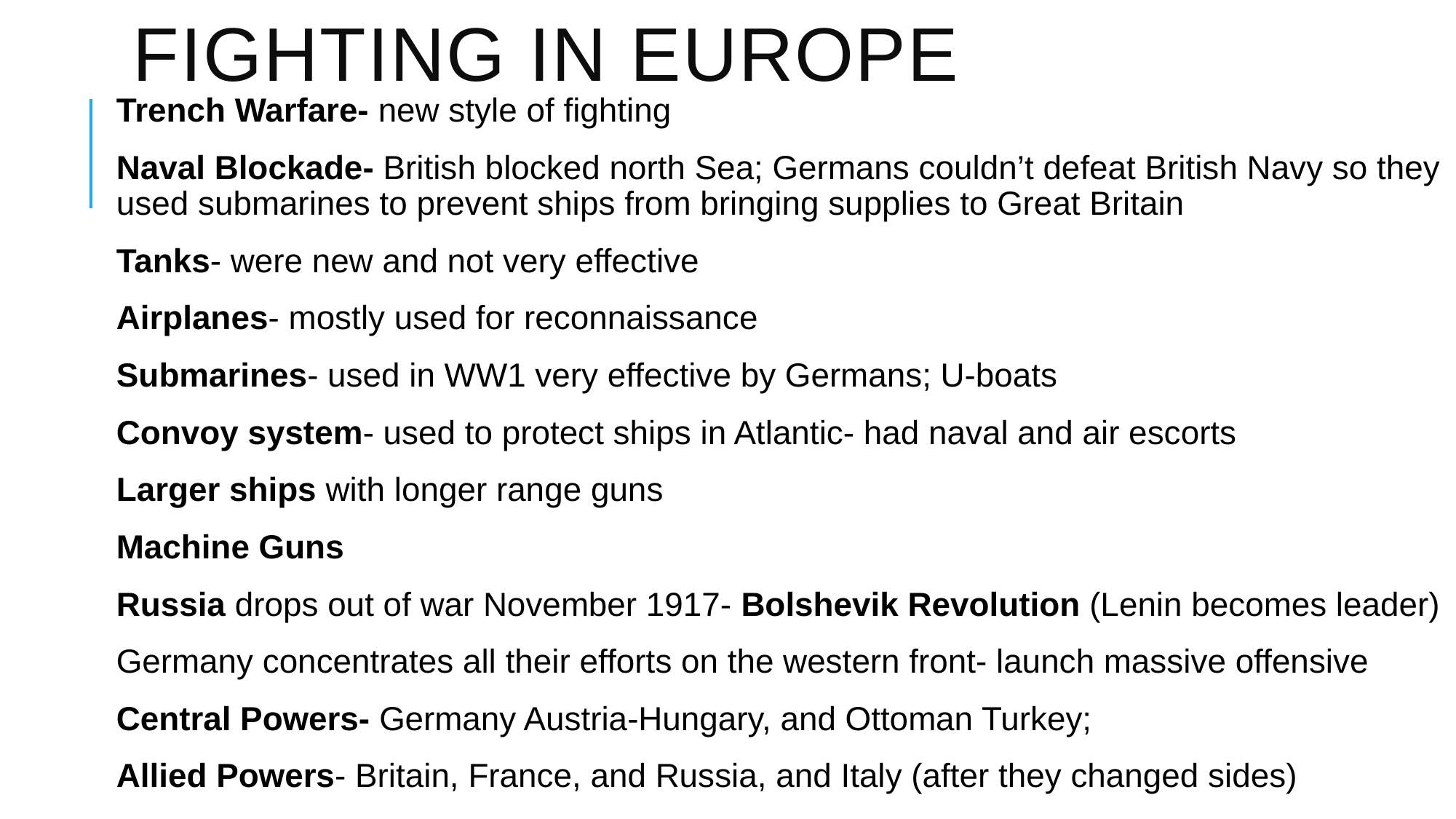

# Fighting in Europe
Trench Warfare- new style of fighting
Naval Blockade- British blocked north Sea; Germans couldn’t defeat British Navy so they used submarines to prevent ships from bringing supplies to Great Britain
Tanks- were new and not very effective
Airplanes- mostly used for reconnaissance
Submarines- used in WW1 very effective by Germans; U-boats
Convoy system- used to protect ships in Atlantic- had naval and air escorts
Larger ships with longer range guns
Machine Guns
Russia drops out of war November 1917- Bolshevik Revolution (Lenin becomes leader)
Germany concentrates all their efforts on the western front- launch massive offensive
Central Powers- Germany Austria-Hungary, and Ottoman Turkey;
Allied Powers- Britain, France, and Russia, and Italy (after they changed sides)